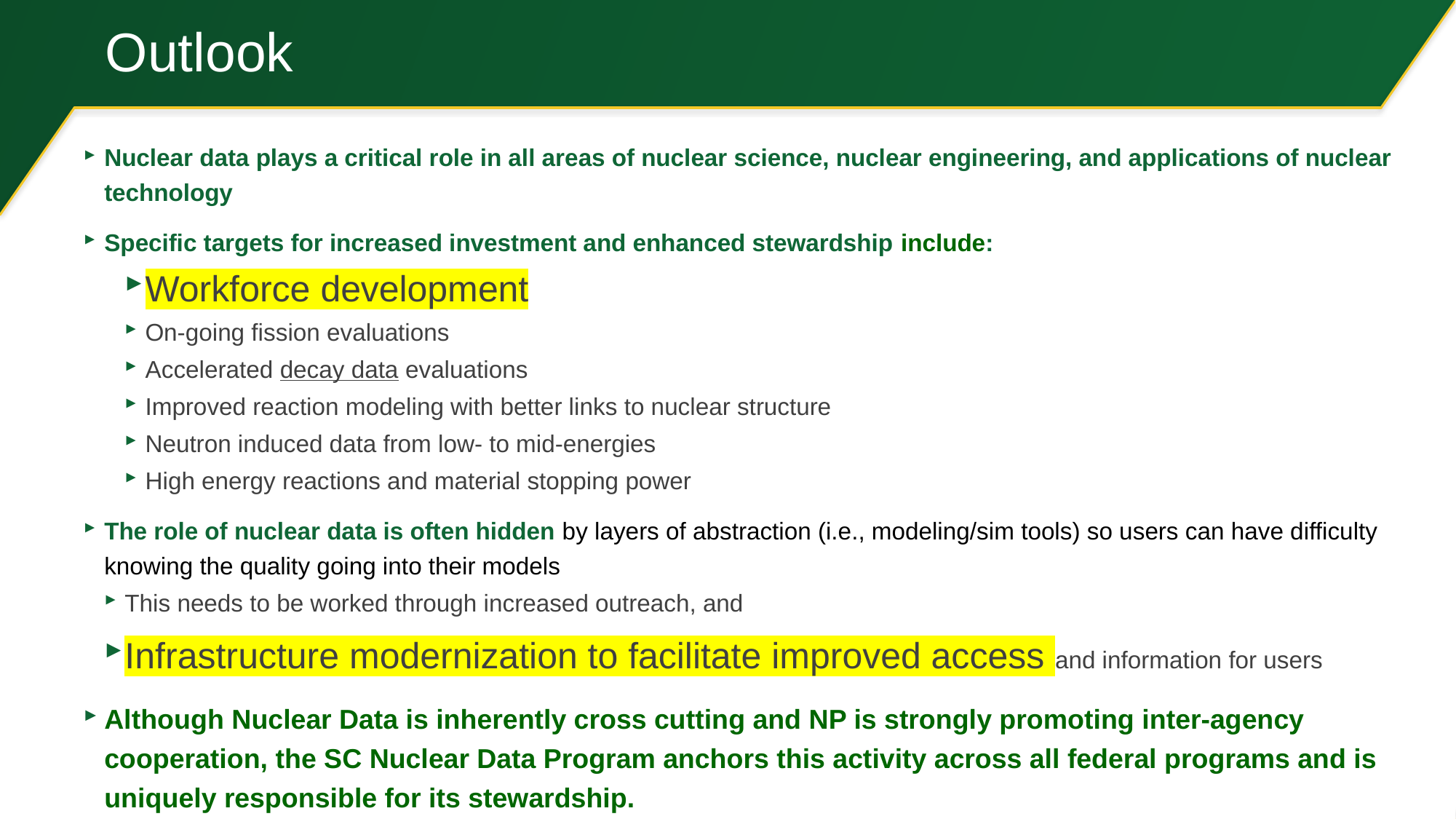

# Outlook
Nuclear data plays a critical role in all areas of nuclear science, nuclear engineering, and applications of nuclear technology
Specific targets for increased investment and enhanced stewardship include:
Workforce development
On-going fission evaluations
Accelerated decay data evaluations
Improved reaction modeling with better links to nuclear structure
Neutron induced data from low- to mid-energies
High energy reactions and material stopping power
The role of nuclear data is often hidden by layers of abstraction (i.e., modeling/sim tools) so users can have difficulty knowing the quality going into their models
This needs to be worked through increased outreach, and
Infrastructure modernization to facilitate improved access and information for users
Although Nuclear Data is inherently cross cutting and NP is strongly promoting inter-agency cooperation, the SC Nuclear Data Program anchors this activity across all federal programs and is uniquely responsible for its stewardship.